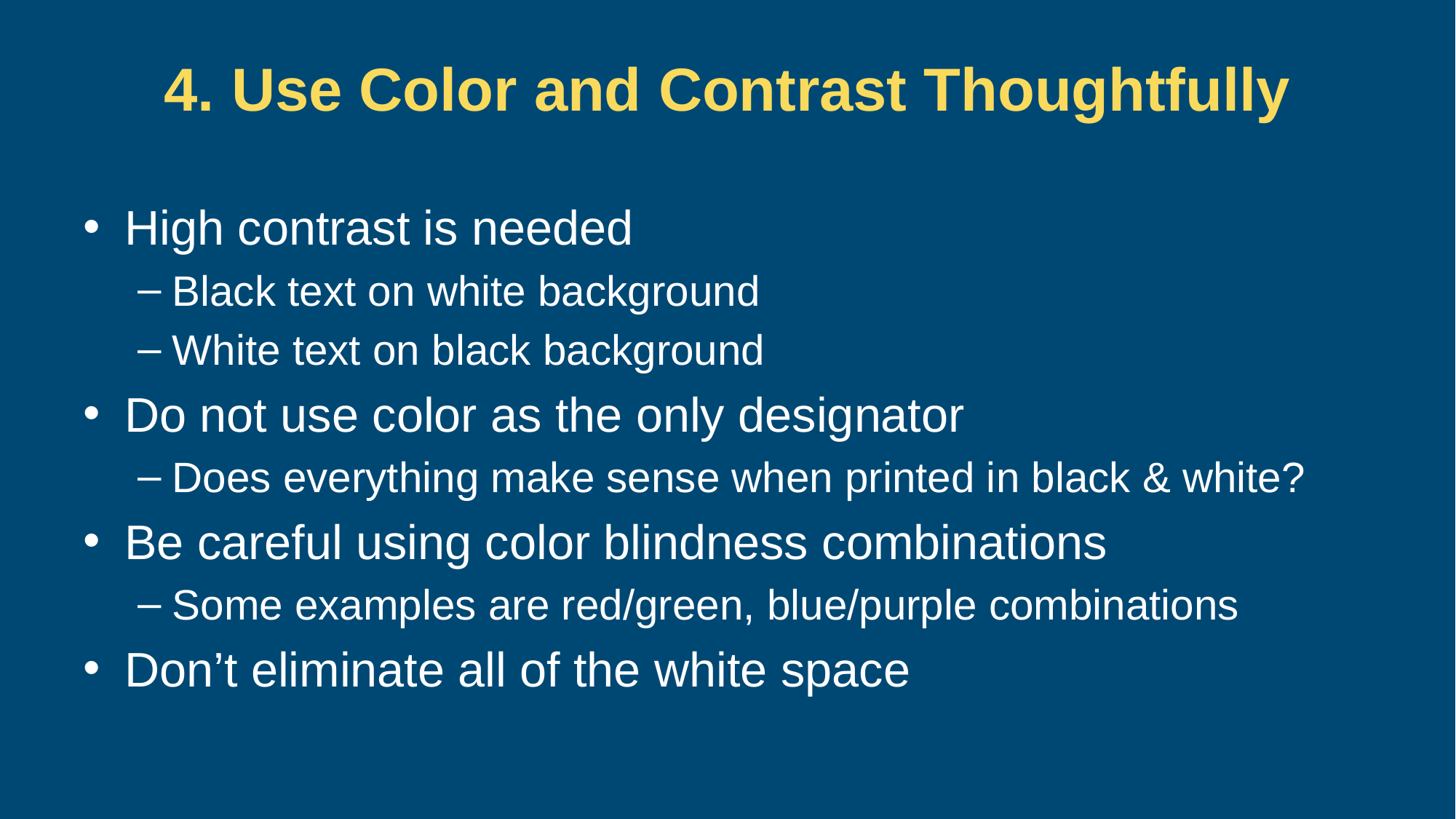

# 4. Use Color and Contrast Thoughtfully
High contrast is needed
Black text on white background
White text on black background
Do not use color as the only designator
Does everything make sense when printed in black & white?
Be careful using color blindness combinations
Some examples are red/green, blue/purple combinations
Don’t eliminate all of the white space